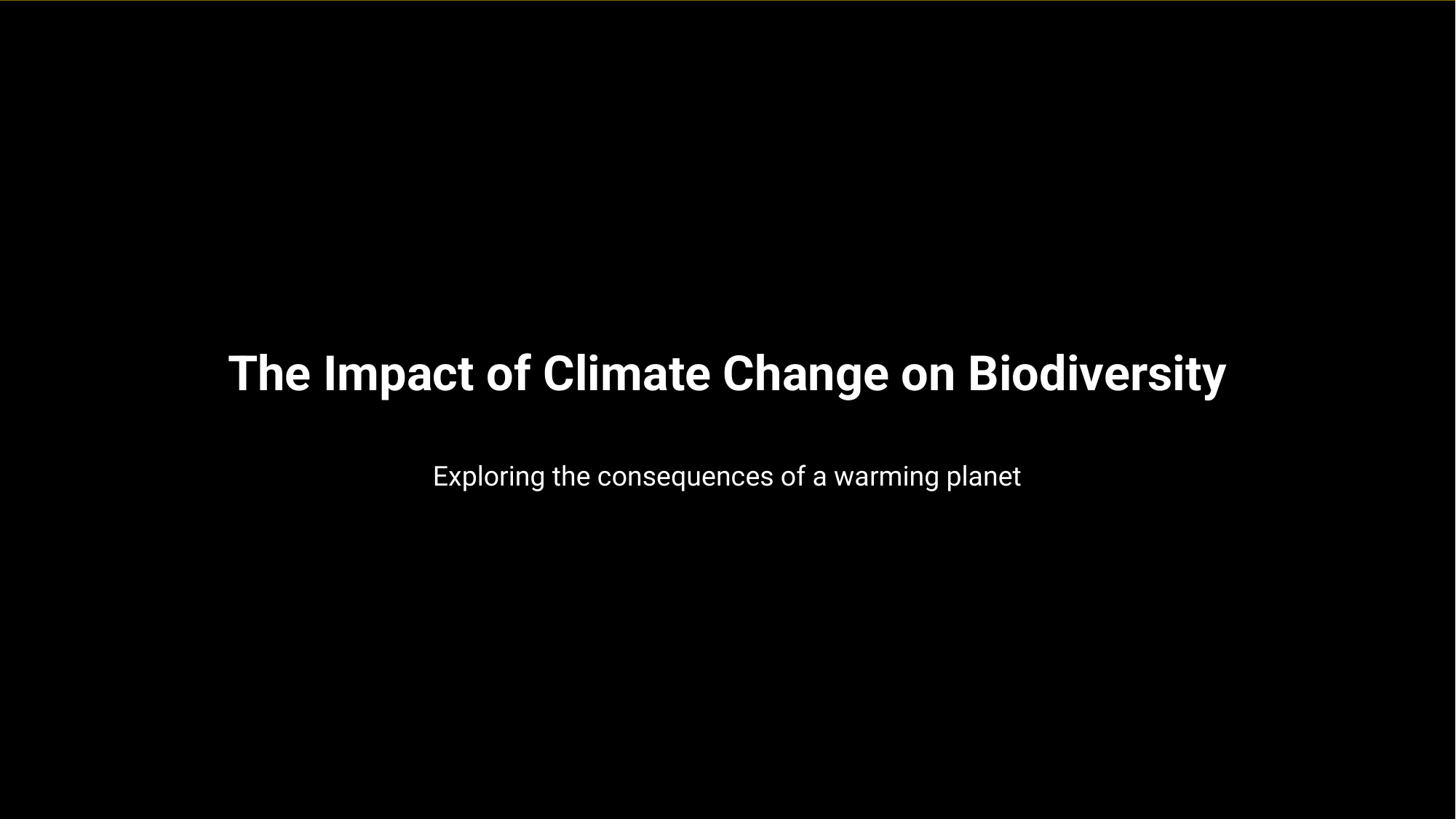

The Impact of Climate Change on Biodiversity
Exploring the consequences of a warming planet